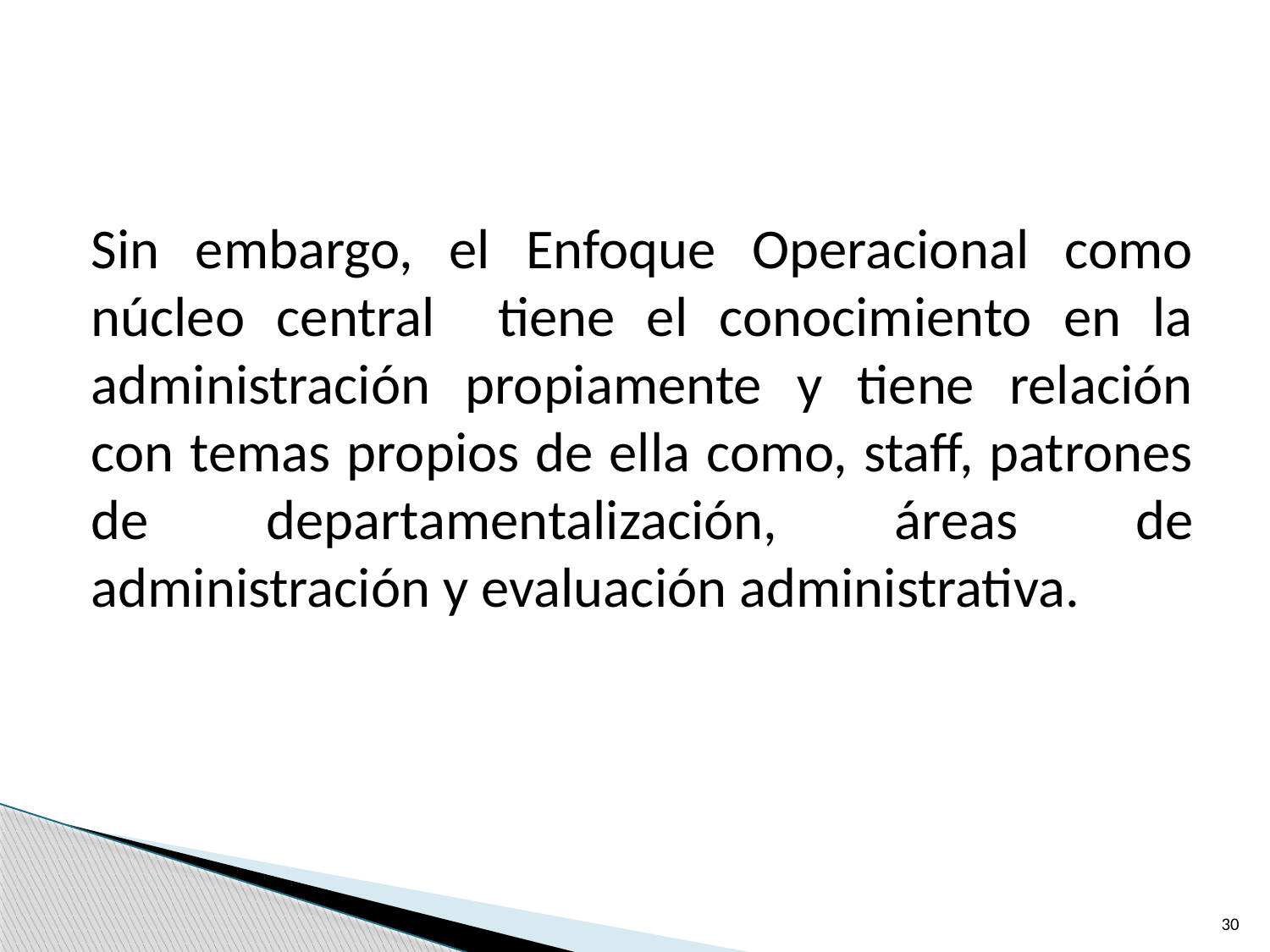

#
Sin embargo, el Enfoque Operacional como núcleo central  tiene el conocimiento en la administración propiamente y tiene relación con temas propios de ella como, staff, patrones de departamentalización, áreas de administración y evaluación administrativa.
30